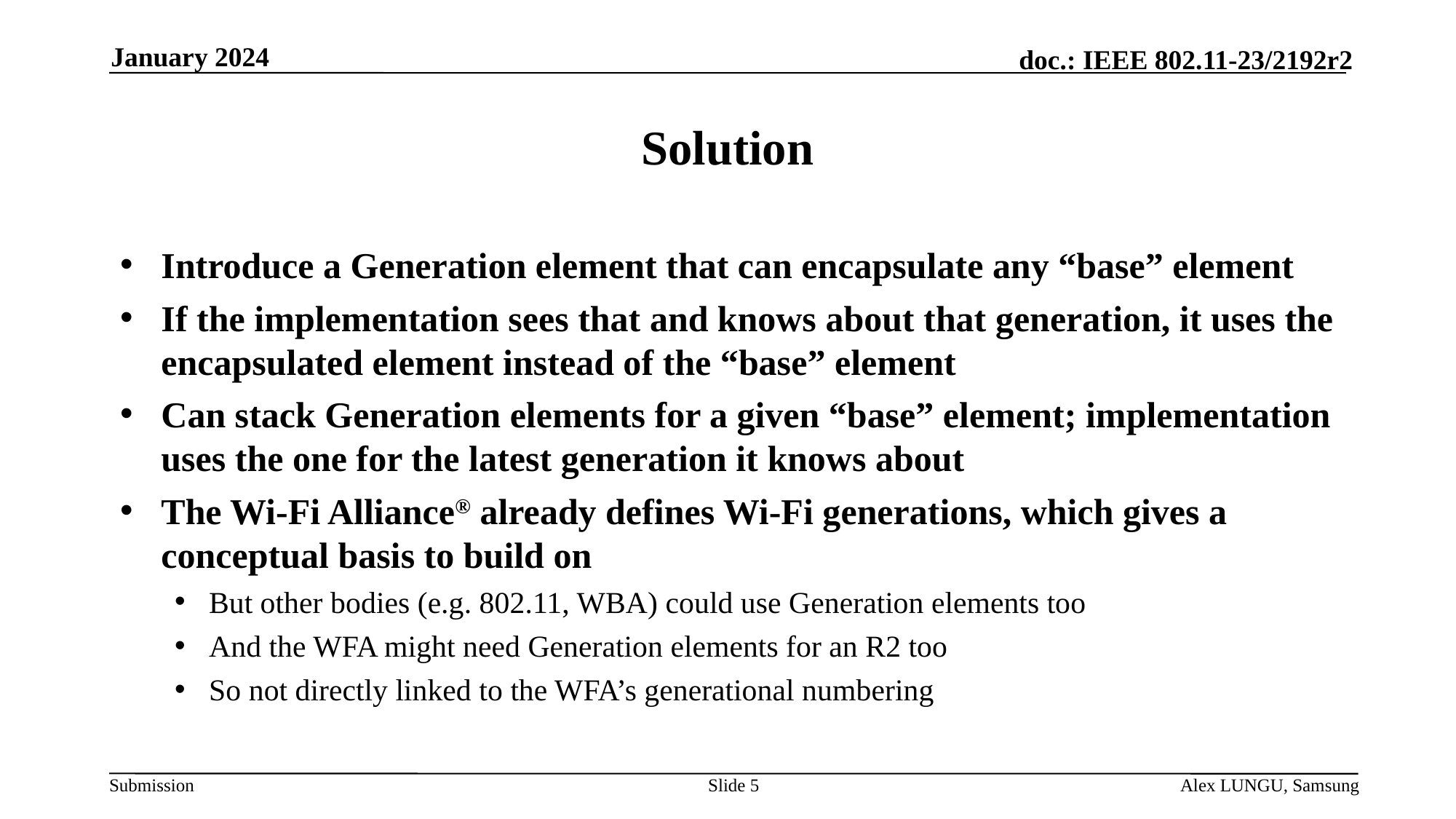

January 2024
# Solution
Introduce a Generation element that can encapsulate any “base” element
If the implementation sees that and knows about that generation, it uses the encapsulated element instead of the “base” element
Can stack Generation elements for a given “base” element; implementation uses the one for the latest generation it knows about
The Wi-Fi Alliance® already defines Wi-Fi generations, which gives a conceptual basis to build on
But other bodies (e.g. 802.11, WBA) could use Generation elements too
And the WFA might need Generation elements for an R2 too
So not directly linked to the WFA’s generational numbering
Slide 5
Alex LUNGU, Samsung